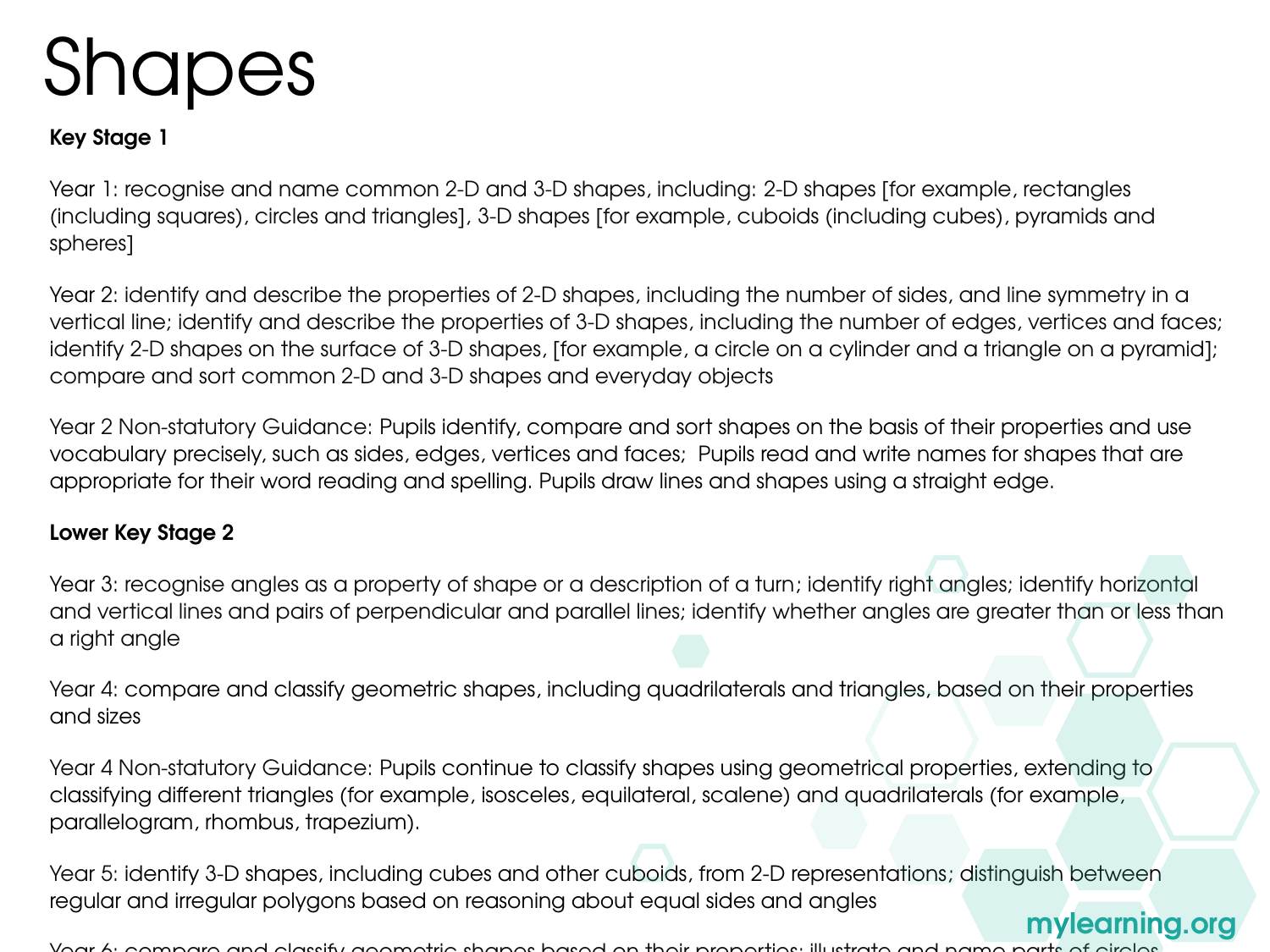

# Shapes
Key Stage 1
Year 1: recognise and name common 2-D and 3-D shapes, including: 2-D shapes [for example, rectangles (including squares), circles and triangles], 3-D shapes [for example, cuboids (including cubes), pyramids and spheres]
Year 2: identify and describe the properties of 2-D shapes, including the number of sides, and line symmetry in a vertical line; identify and describe the properties of 3-D shapes, including the number of edges, vertices and faces; identify 2-D shapes on the surface of 3-D shapes, [for example, a circle on a cylinder and a triangle on a pyramid]; compare and sort common 2-D and 3-D shapes and everyday objects
Year 2 Non-statutory Guidance: Pupils identify, compare and sort shapes on the basis of their properties and use vocabulary precisely, such as sides, edges, vertices and faces;  Pupils read and write names for shapes that are appropriate for their word reading and spelling. Pupils draw lines and shapes using a straight edge.
Lower Key Stage 2
Year 3: recognise angles as a property of shape or a description of a turn; identify right angles; identify horizontal and vertical lines and pairs of perpendicular and parallel lines; identify whether angles are greater than or less than a right angle
Year 4: compare and classify geometric shapes, including quadrilaterals and triangles, based on their properties and sizes
Year 4 Non-statutory Guidance: Pupils continue to classify shapes using geometrical properties, extending to classifying different triangles (for example, isosceles, equilateral, scalene) and quadrilaterals (for example, parallelogram, rhombus, trapezium).
Year 5: identify 3-D shapes, including cubes and other cuboids, from 2-D representations; distinguish between regular and irregular polygons based on reasoning about equal sides and angles
Year 6: compare and classify geometric shapes based on their properties; illustrate and name parts of circles, including radius, diameter and circumference and know that the diameter is twice the radius

mylearning.org